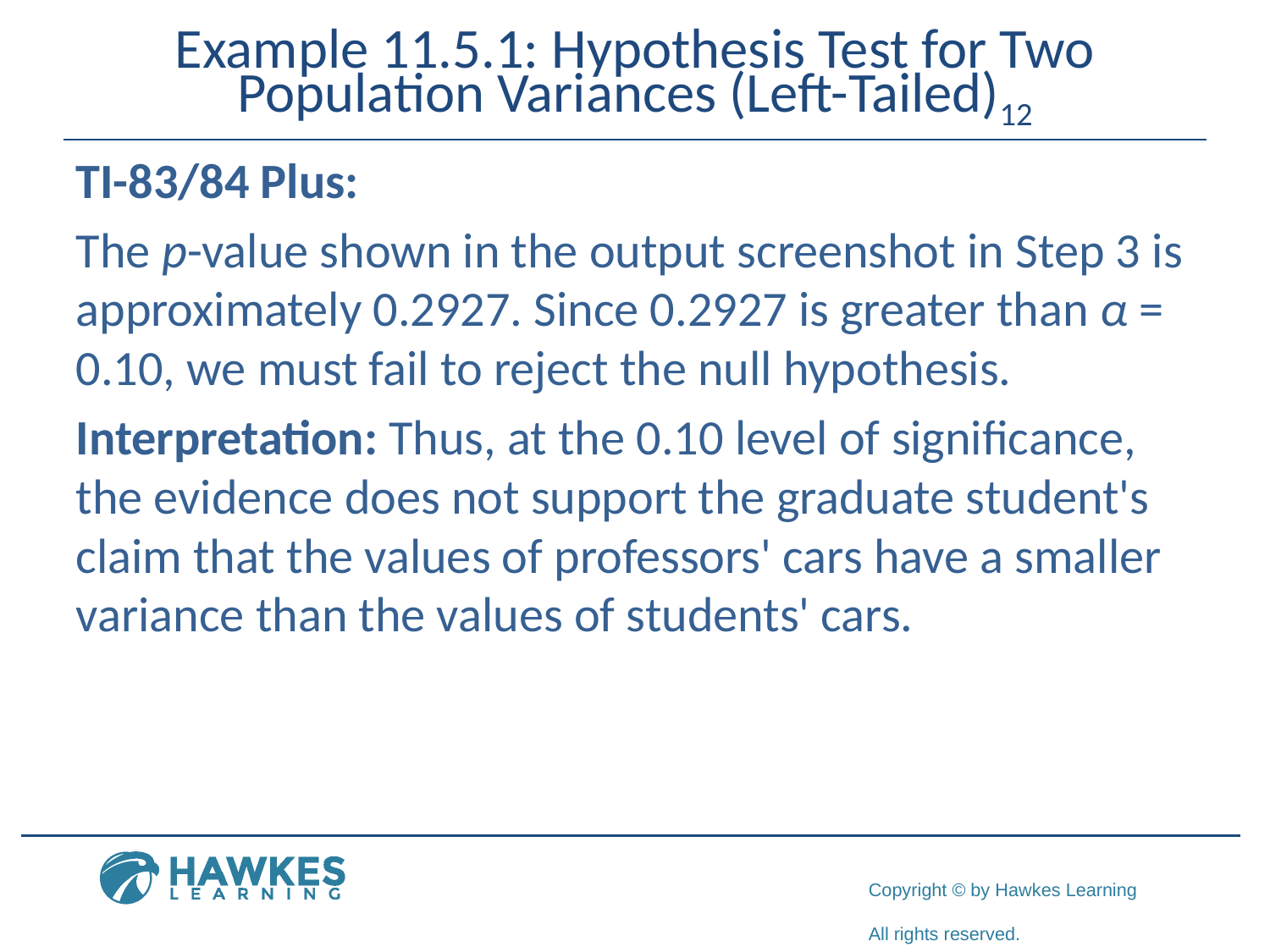

# Example 11.5.1: Hypothesis Test for Two Population Variances (Left-Tailed)12
TI-83/84 Plus:
The p-value shown in the output screenshot in Step 3 is approximately 0.2927. Since 0.2927 is greater than α = 0.10, we must fail to reject the null hypothesis.
Interpretation: Thus, at the 0.10 level of significance, the evidence does not support the graduate student's claim that the values of professors' cars have a smaller variance than the values of students' cars.